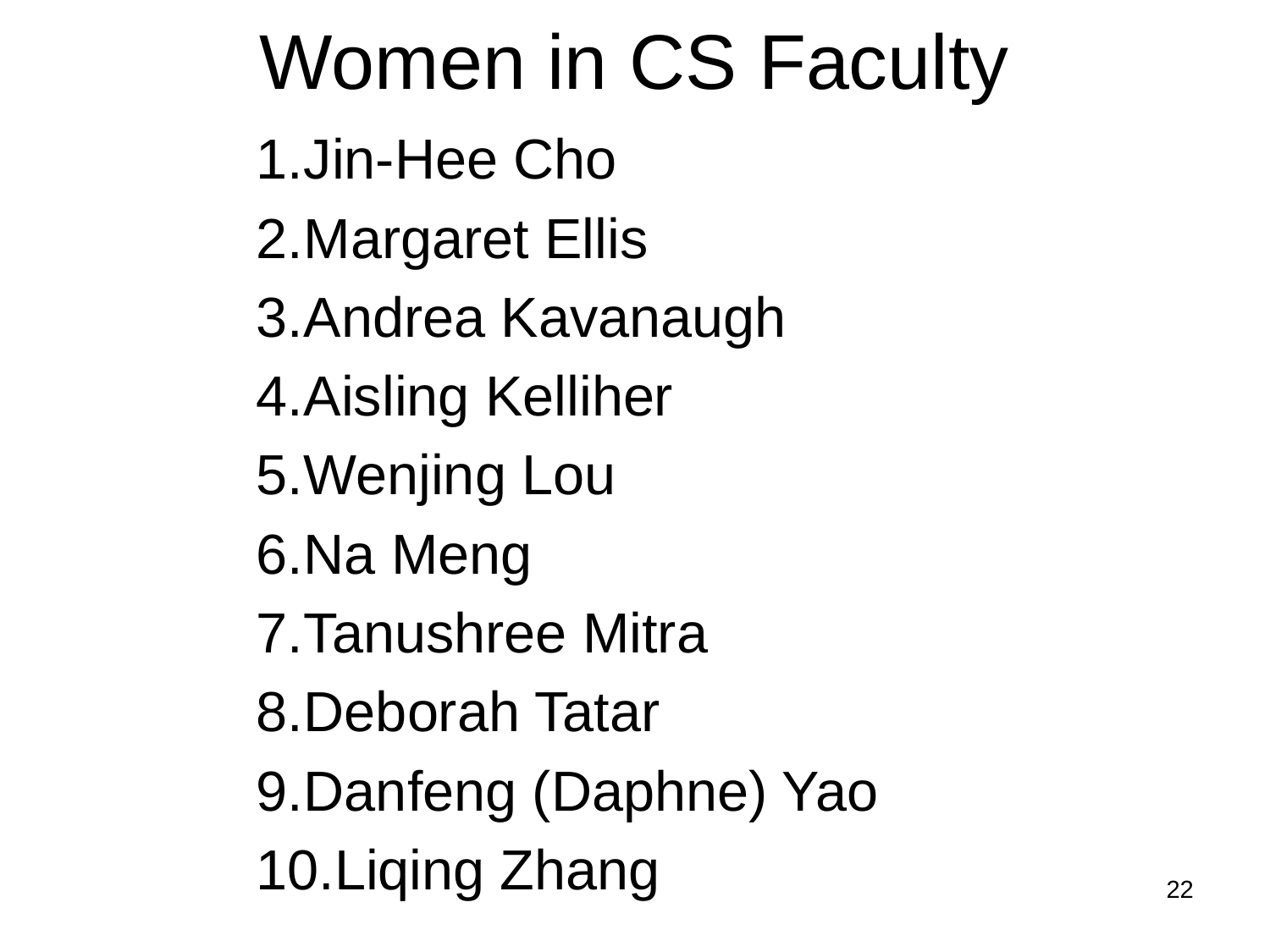

# Women in CS Faculty
Jin-Hee Cho
Margaret Ellis
Andrea Kavanaugh
Aisling Kelliher
Wenjing Lou
Na Meng
Tanushree Mitra
Deborah Tatar
Danfeng (Daphne) Yao
Liqing Zhang
22